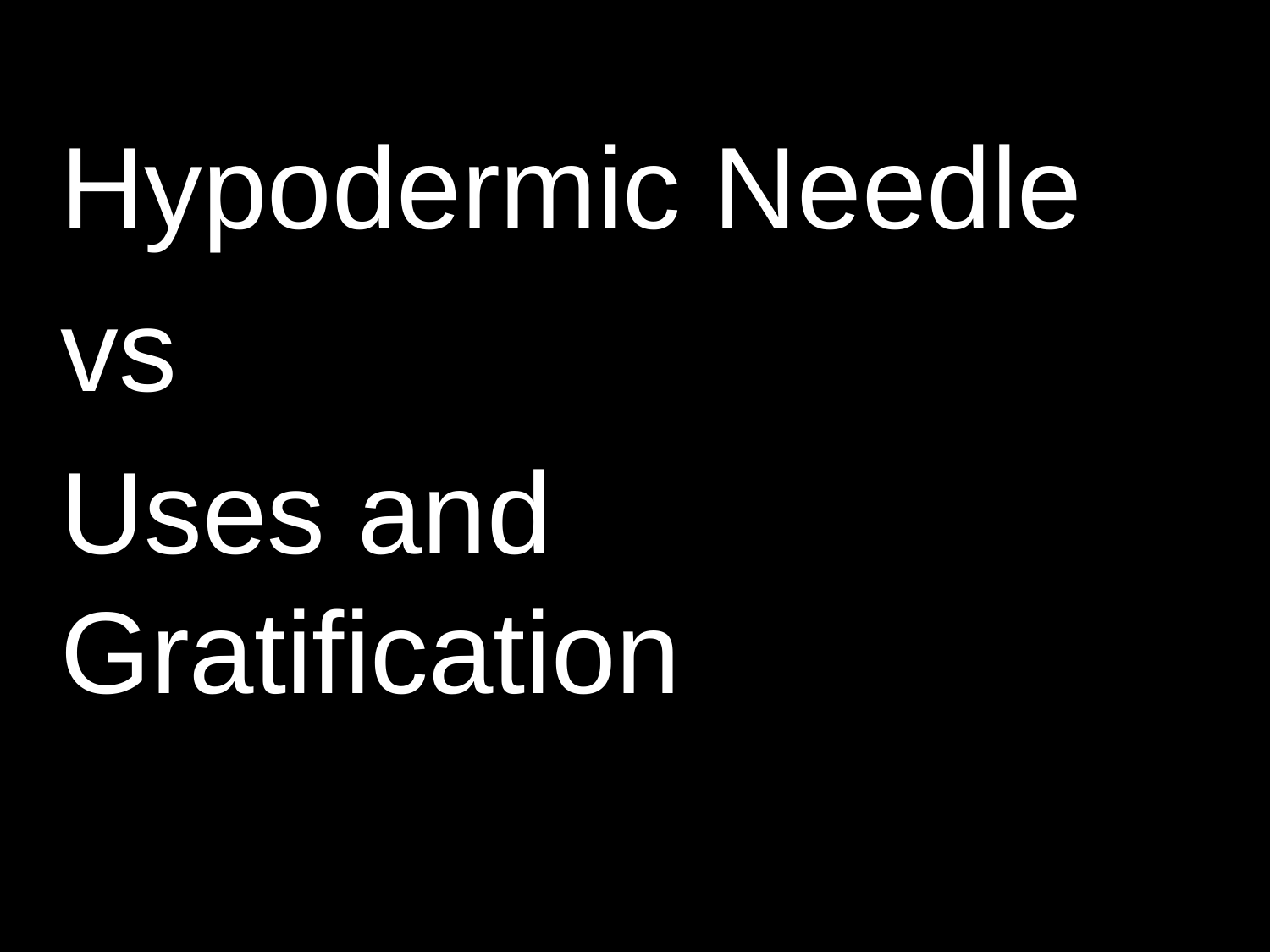

#
	Hypodermic Needle
	vs
	Uses and Gratification